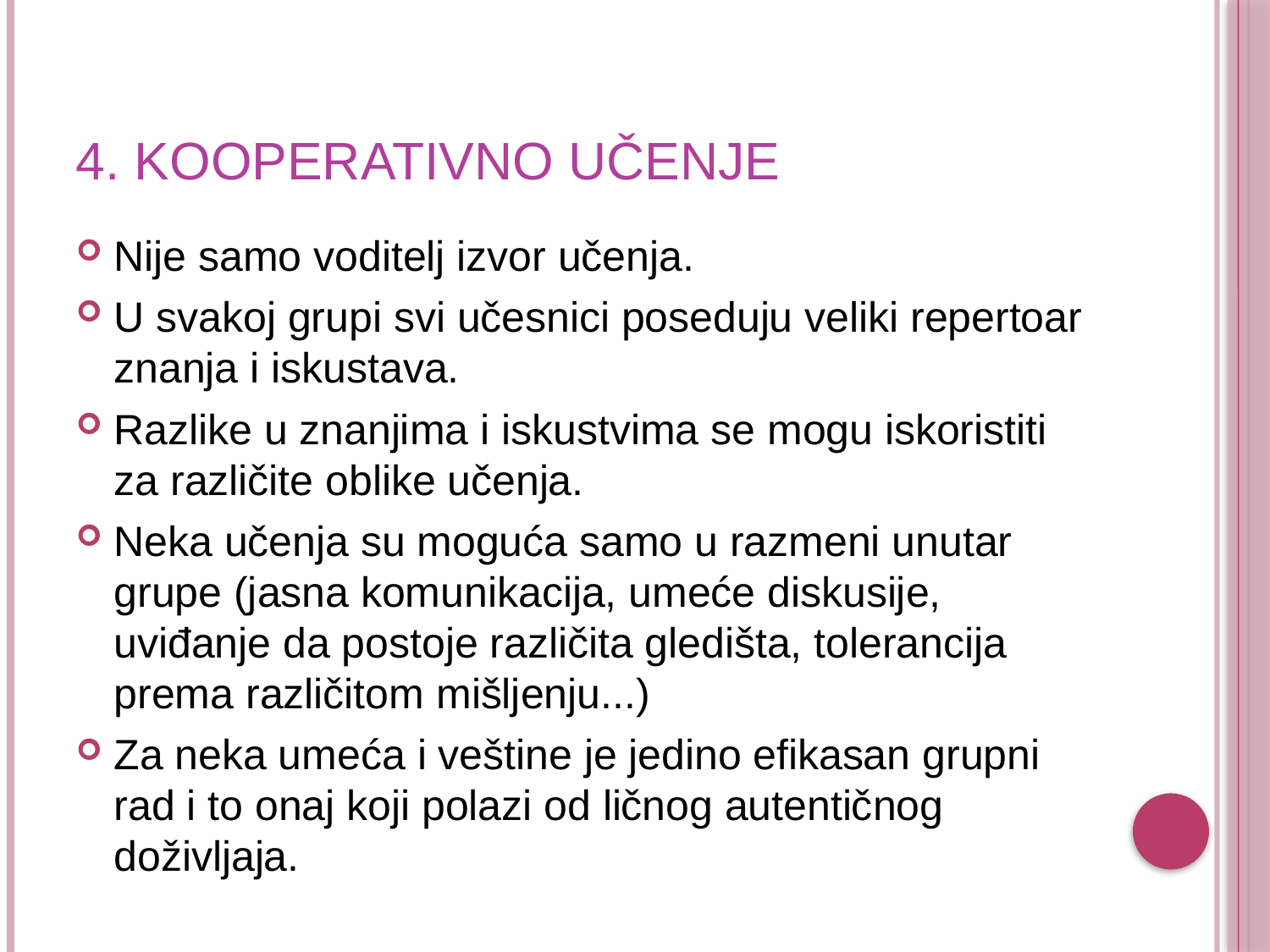

# 4. Kooperativno učenje
Nije samo voditelj izvor učenja.
U svakoj grupi svi učesnici poseduju veliki repertoar znanja i iskustava.
Razlike u znanjima i iskustvima se mogu iskoristiti za različite oblike učenja.
Neka učenja su moguća samo u razmeni unutar grupe (jasna komunikacija, umeće diskusije, uviđanje da postoje različita gledišta, tolerancija prema različitom mišljenju...)
Za neka umeća i veštine je jedino efikasan grupni rad i to onaj koji polazi od ličnog autentičnog doživljaja.